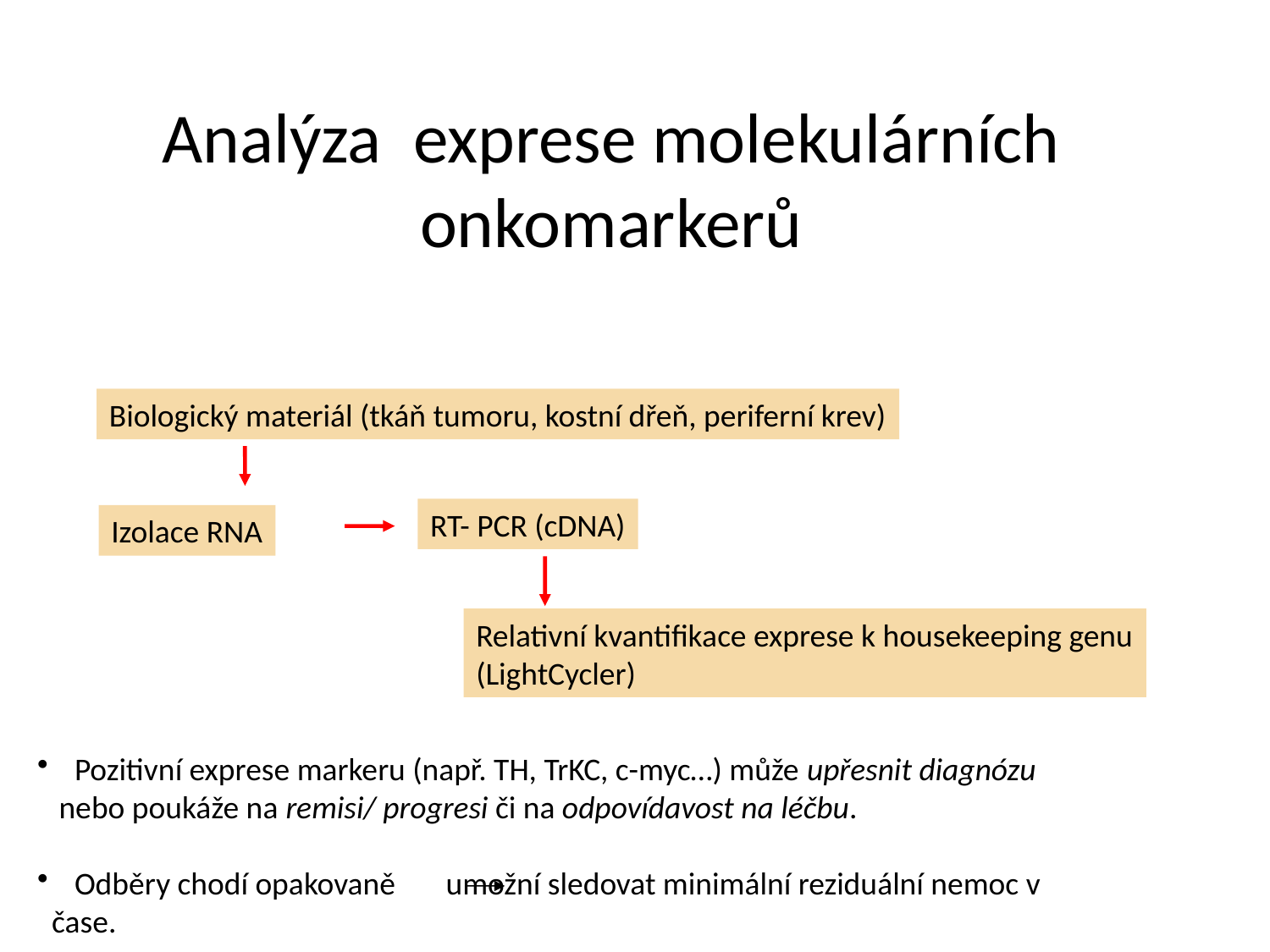

Analýza  exprese molekulárních onkomarkerů

Biologický materiál (tkáň tumoru, kostní dřeň, periferní krev)

RT- PCR (cDNA)
Izolace RNA

Relativní kvantifikace exprese k housekeeping genu
(LightCycler)
 Pozitivní exprese markeru (např. TH, TrKC, c-myc…) může upřesnit diagnózu
   nebo poukáže na remisi/ progresi či na odpovídavost na léčbu.

 Odběry chodí opakovaně       umožní sledovat minimální reziduální nemoc v
  čase.